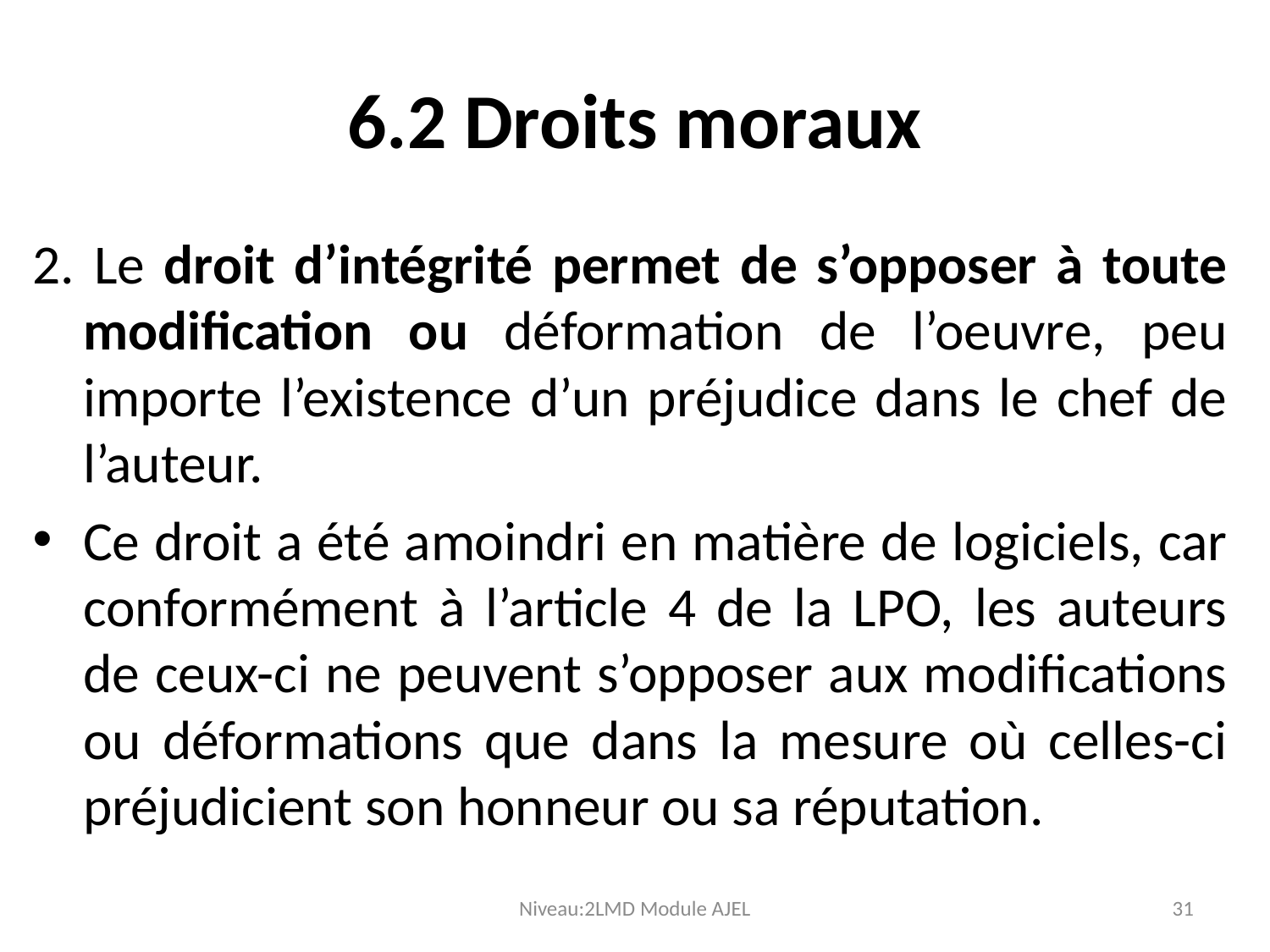

# 6.2 Droits moraux
2. Le droit d’intégrité permet de s’opposer à toute modification ou déformation de l’oeuvre, peu importe l’existence d’un préjudice dans le chef de l’auteur.
Ce droit a été amoindri en matière de logiciels, car conformément à l’article 4 de la LPO, les auteurs de ceux-ci ne peuvent s’opposer aux modifications ou déformations que dans la mesure où celles-ci préjudicient son honneur ou sa réputation.
Niveau:2LMD Module AJEL
31